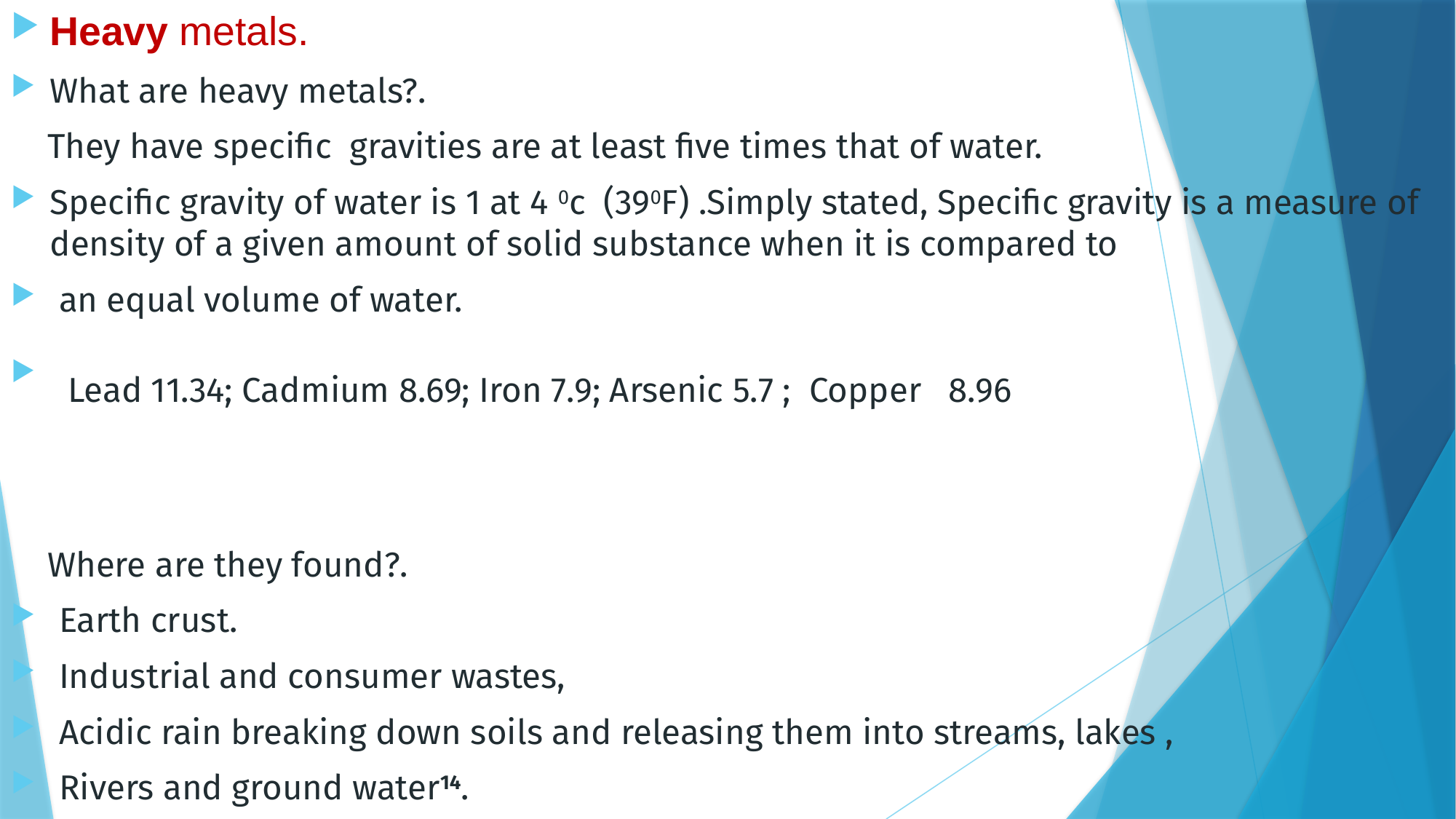

Heavy metals.
What are heavy metals?.
    They have specific  gravities are at least five times that of water.
Specific gravity of water is 1 at 4 0c  (390F) .Simply stated, Specific gravity is a measure of density of a given amount of solid substance when it is compared to
 an equal volume of water.
  Lead 11.34; Cadmium 8.69; Iron 7.9; Arsenic 5.7 ;  Copper   8.96

    Where are they found?.
 Earth crust.
 Industrial and consumer wastes,
 Acidic rain breaking down soils and releasing them into streams, lakes ,
 Rivers and ground water14.